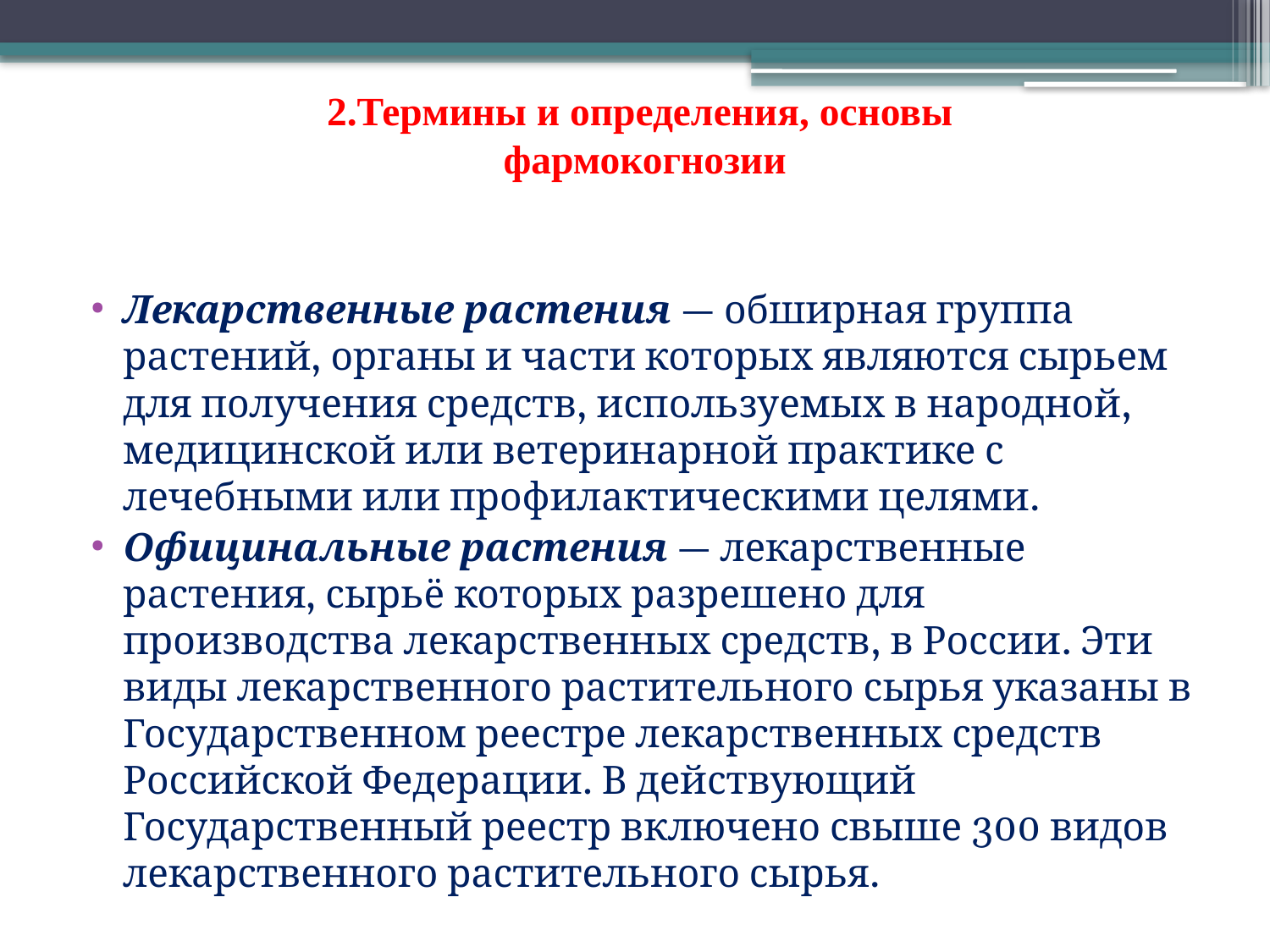

# 2.Термины и определения, основы фармокогнозии

Лекарственные растения — обширная группа растений, органы и части которых являются сырьем для получения средств, используемых в народной, медицинской или ветеринарной практике с лечебными или профилактическими целями.
Официнальные растения — лекарственные растения, сырьё которых разрешено для производства лекарственных средств, в России. Эти виды лекарственного растительного сырья указаны в Государственном реестре лекарственных средств Российской Федерации. В действующий Государственный реестр включено свыше 300 видов лекарственного растительного сырья.